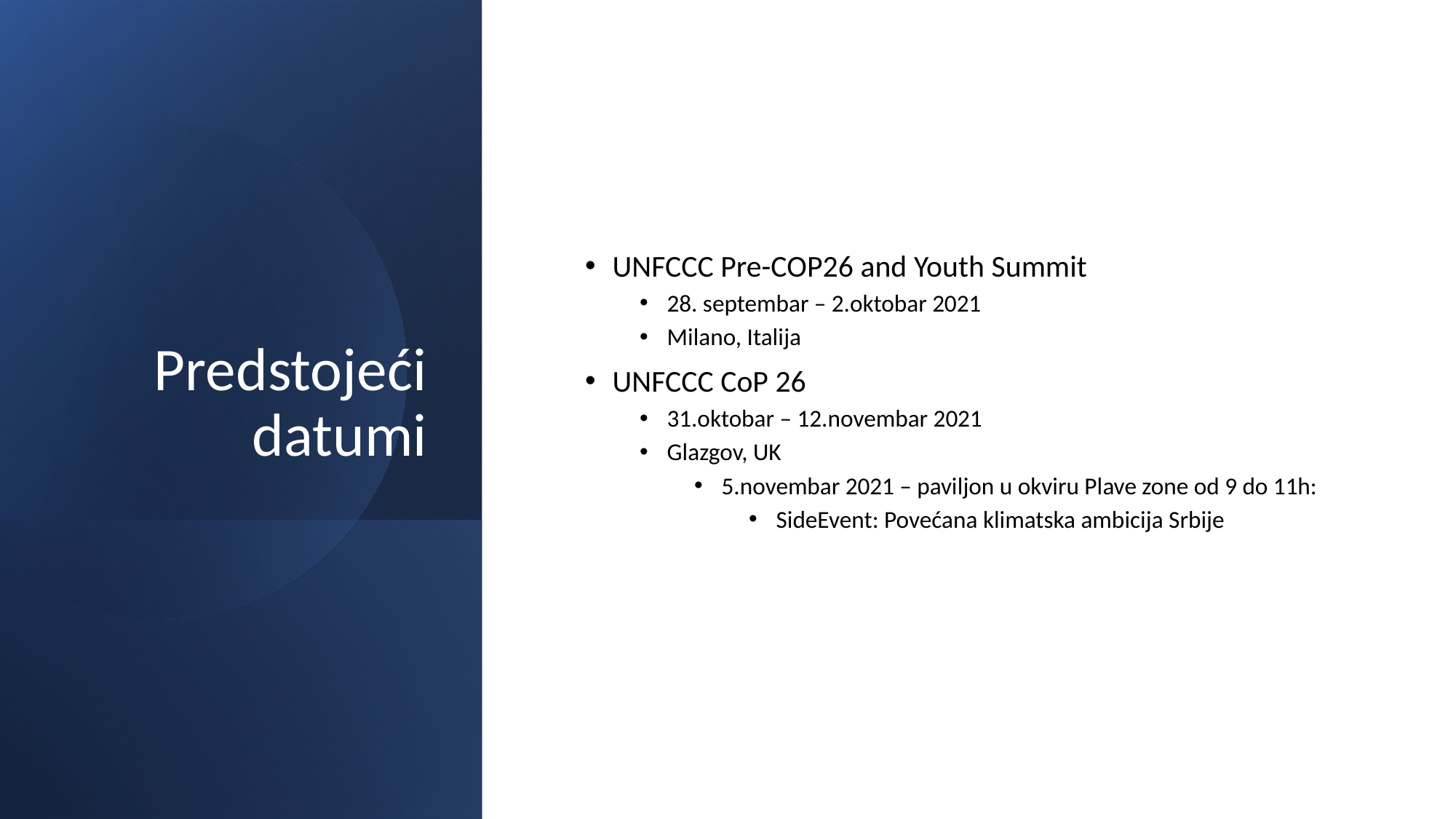

# Predstojeći datumi
UNFCCC Pre-COP26 and Youth Summit
28. septembar – 2.oktobar 2021
Milano, Italija
UNFCCC CoP 26
31.oktobar – 12.novembar 2021
Glazgov, UK
5.novembar 2021 – paviljon u okviru Plave zone od 9 do 11h:
SideEvent: Povećana klimatska ambicija Srbije